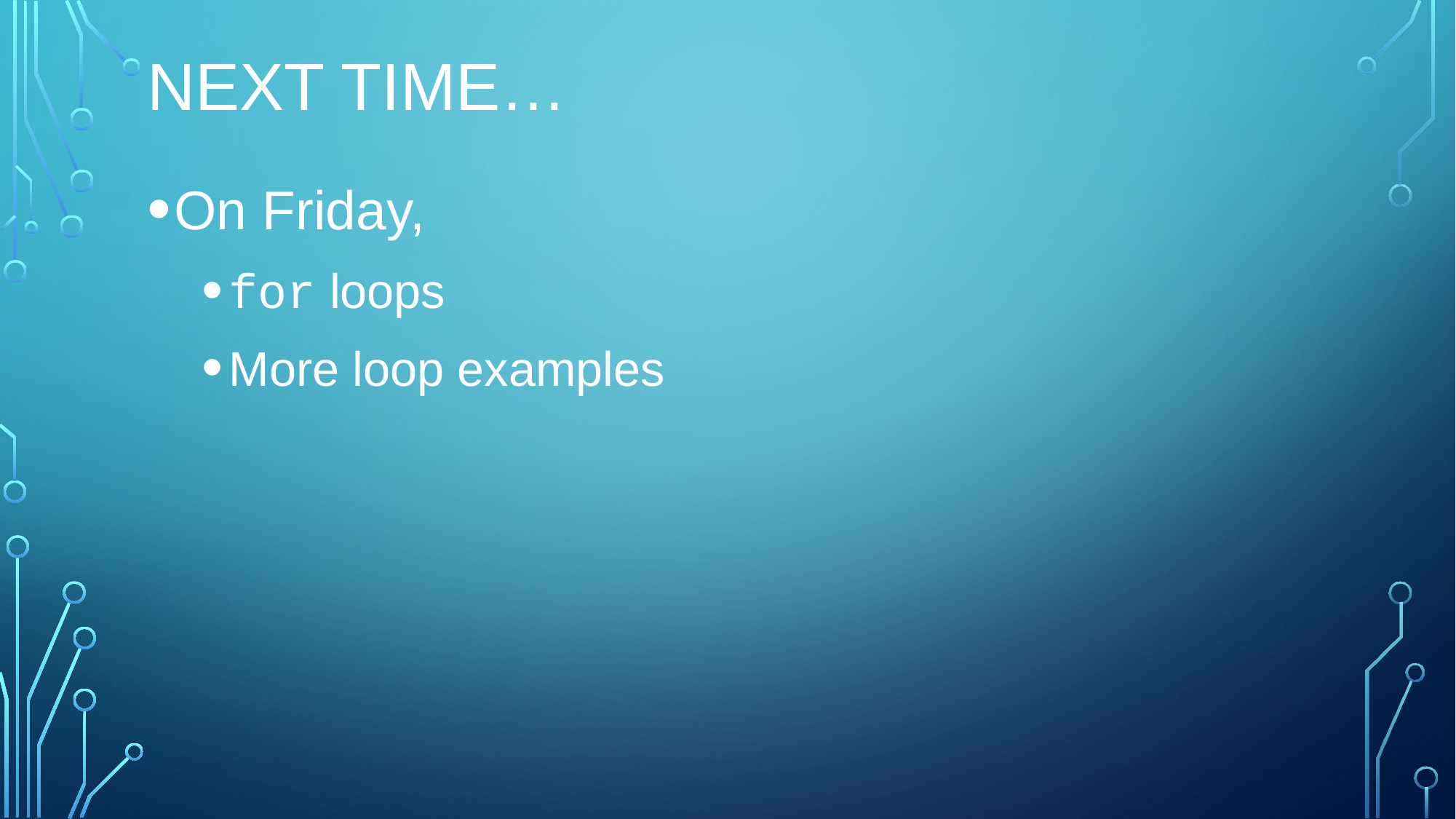

# Next time…
On Friday,
for loops
More loop examples